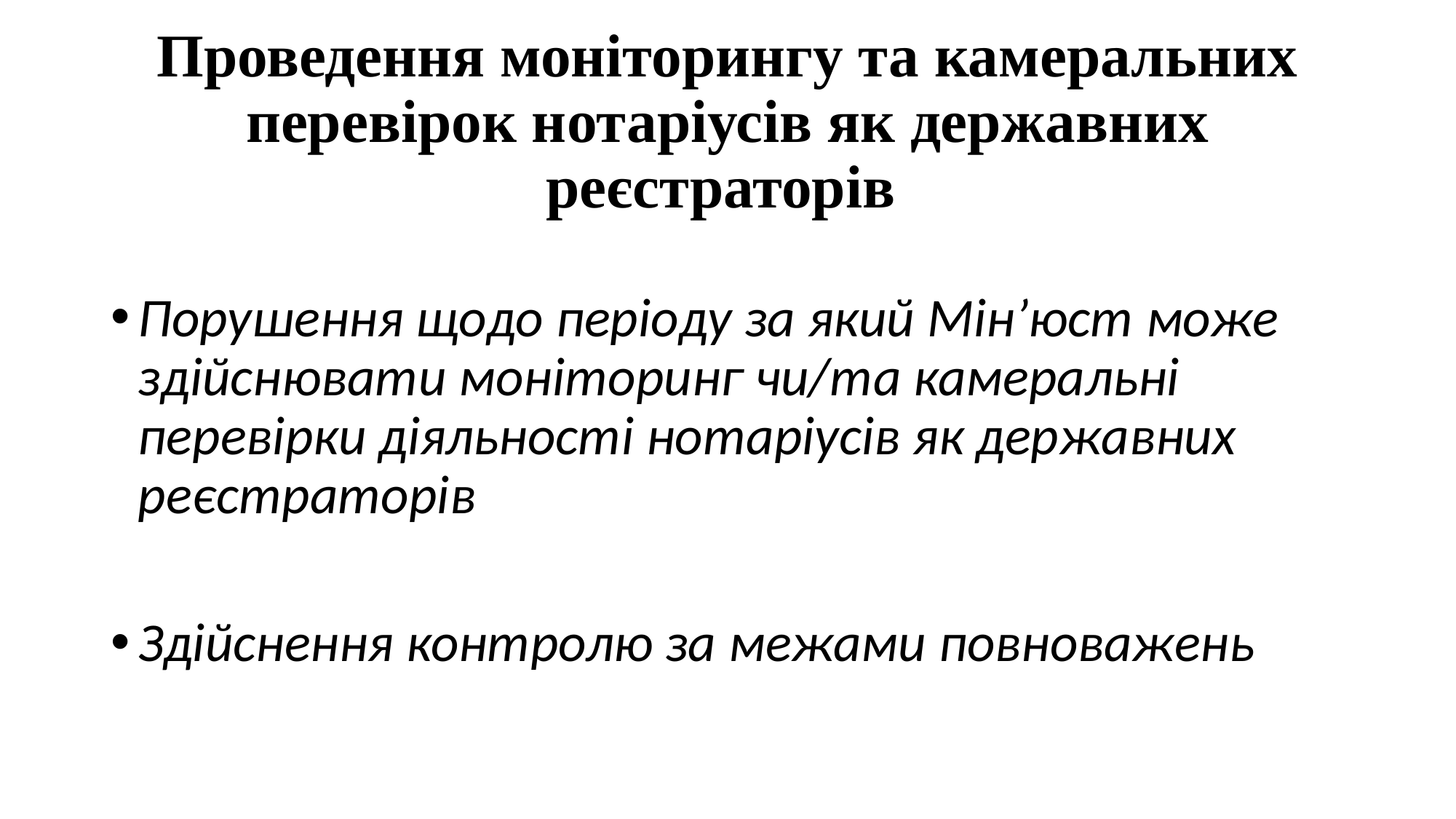

# Проведення моніторингу та камеральних перевірок нотаріусів як державних реєстраторів

Порушення щодо періоду за який Мін’юст може здійснювати моніторинг чи/та камеральні перевірки діяльності нотаріусів як державних реєстраторів

Здійснення контролю за межами повноважень